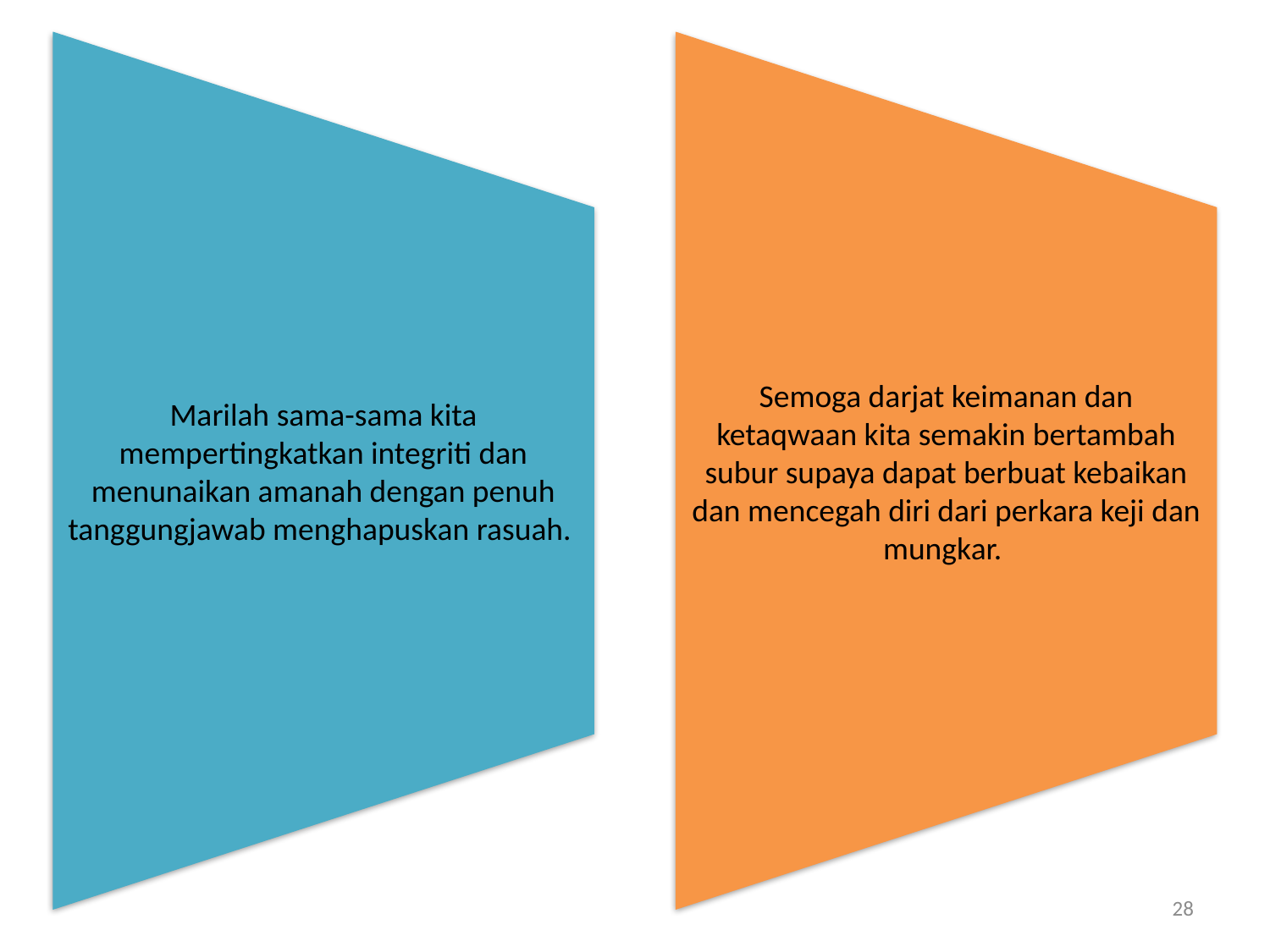

Marilah sama-sama kita mempertingkatkan integriti dan menunaikan amanah dengan penuh tanggungjawab menghapuskan rasuah.
Semoga darjat keimanan dan ketaqwaan kita semakin bertambah subur supaya dapat berbuat kebaikan dan mencegah diri dari perkara keji dan mungkar.
28